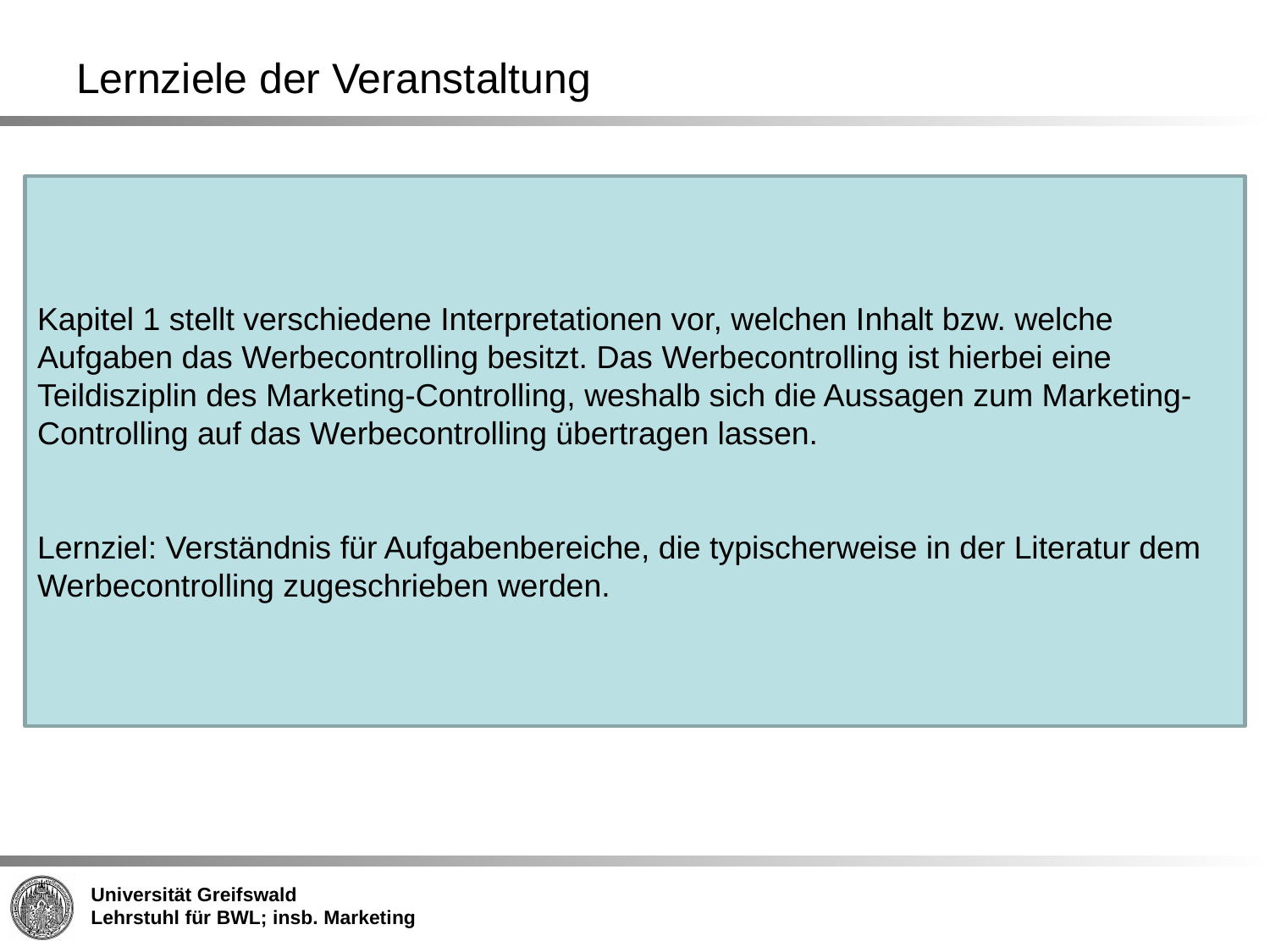

# Lernziele der Veranstaltung
Kapitel 1 stellt verschiedene Interpretationen vor, welchen Inhalt bzw. welche Aufgaben das Werbecontrolling besitzt. Das Werbecontrolling ist hierbei eine Teildisziplin des Marketing-Controlling, weshalb sich die Aussagen zum Marketing-Controlling auf das Werbecontrolling übertragen lassen.

Lernziel: Verständnis für Aufgabenbereiche, die typischerweise in der Literatur dem Werbecontrolling zugeschrieben werden.